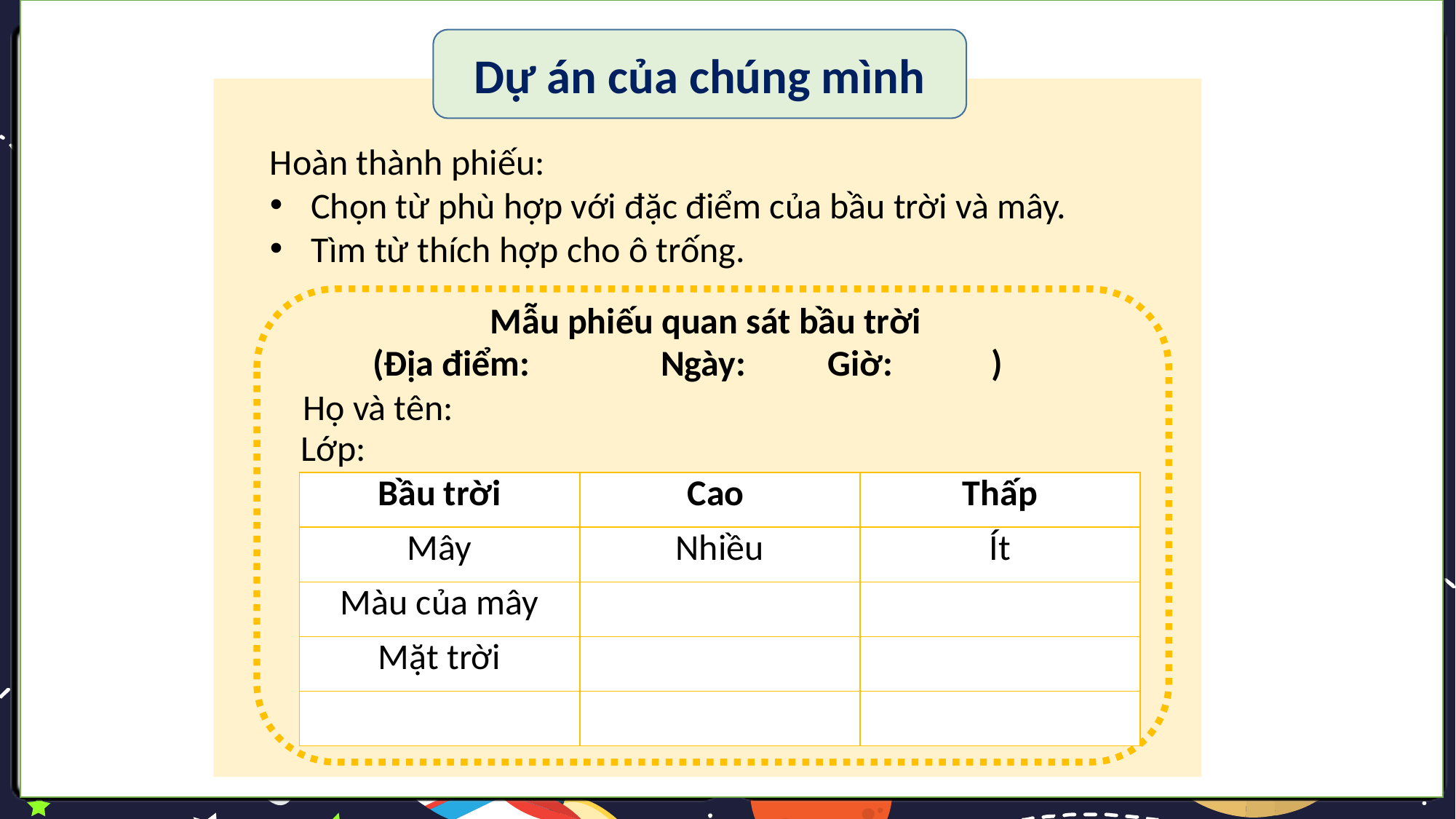

Dự án của chúng mình

Hoàn thành phiếu:
Chọn từ phù hợp với đặc điểm của bầu trời và mây.
Tìm từ thích hợp cho ô trống.

Mẫu phiếu quan sát bầu trời
(Địa điểm:                Ngày:          Giờ:            )
Họ và tên:
Lớp:
| Bầu trời | Cao | Thấp |
| --- | --- | --- |
| Mây | Nhiều | Ít |
| Màu của mây |  |  |
| Mặt trời |  |  |
|  |  |  |